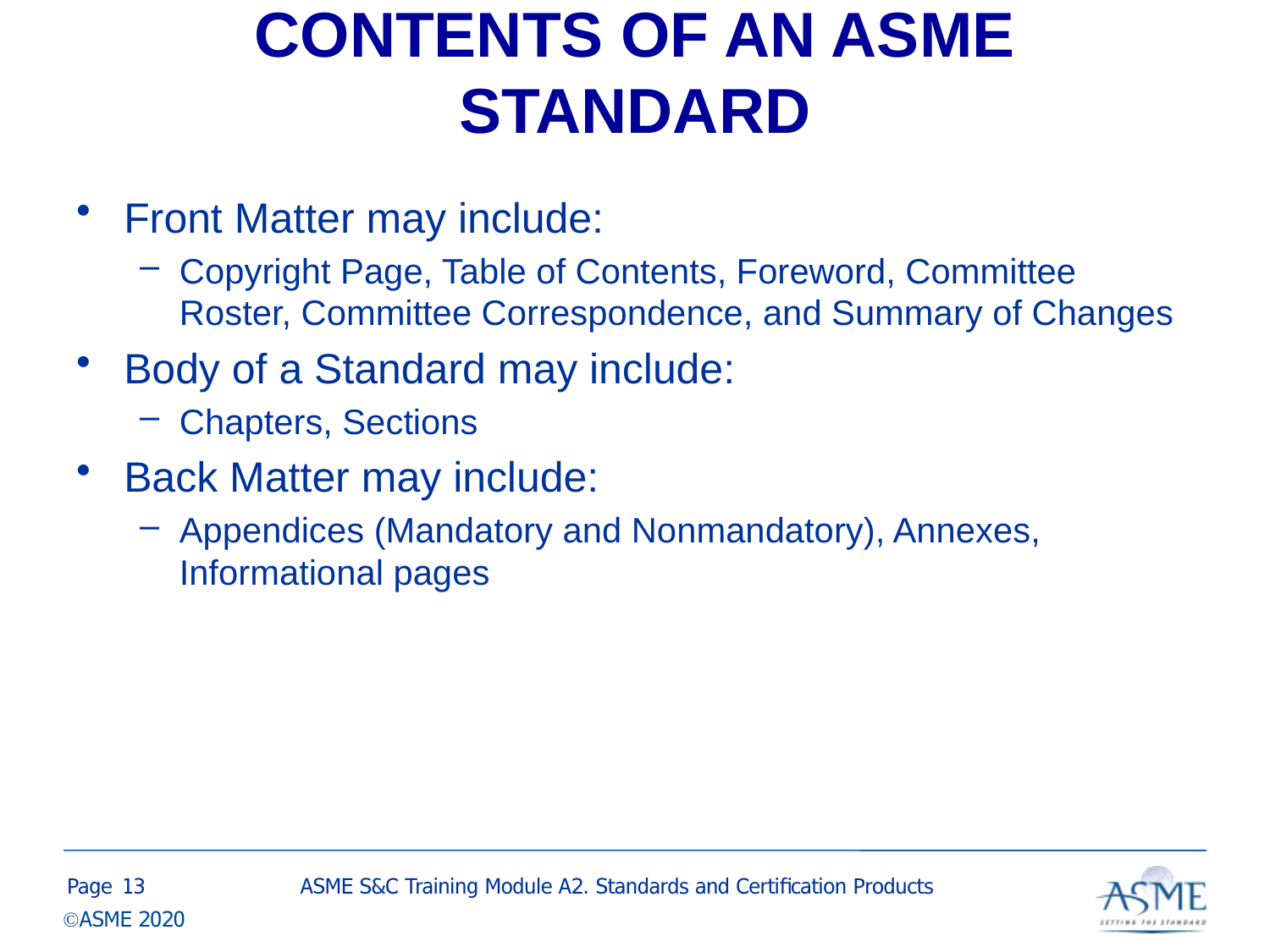

# CONTENTS OF AN ASME STANDARD
Front Matter may include:
Copyright Page, Table of Contents, Foreword, Committee Roster, Committee Correspondence, and Summary of Changes
Body of a Standard may include:
Chapters, Sections
Back Matter may include:
Appendices (Mandatory and Nonmandatory), Annexes, Informational pages

13
ASME S&C Training Module A2. Standards and Certification Products